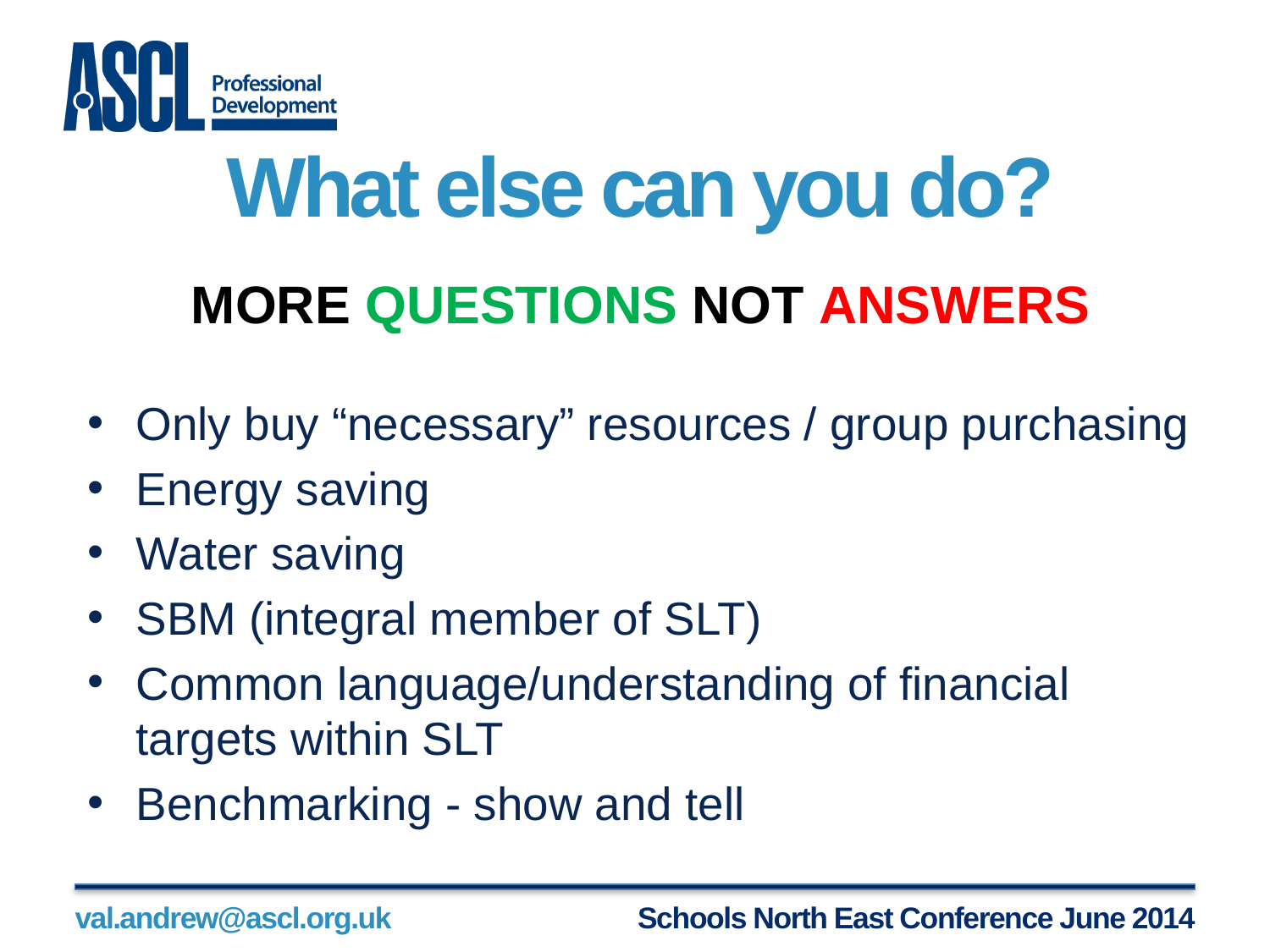

# What else can you do?
MORE QUESTIONS NOT ANSWERS

Only buy “necessary” resources / group purchasing
Energy saving
Water saving
SBM (integral member of SLT)
Common language/understanding of financial targets within SLT
Benchmarking - show and tell